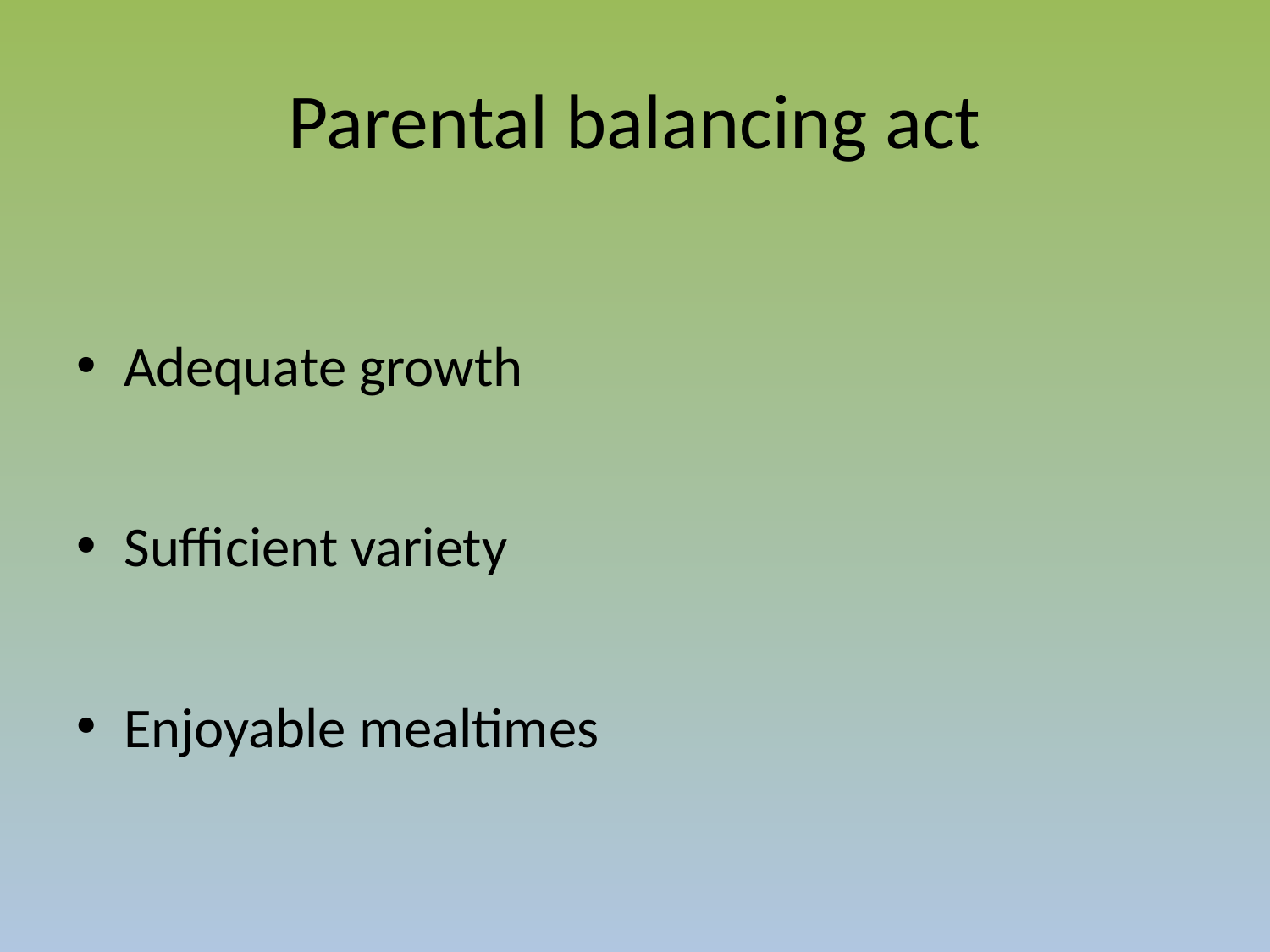

# Parental balancing act
Adequate growth
Sufficient variety
Enjoyable mealtimes